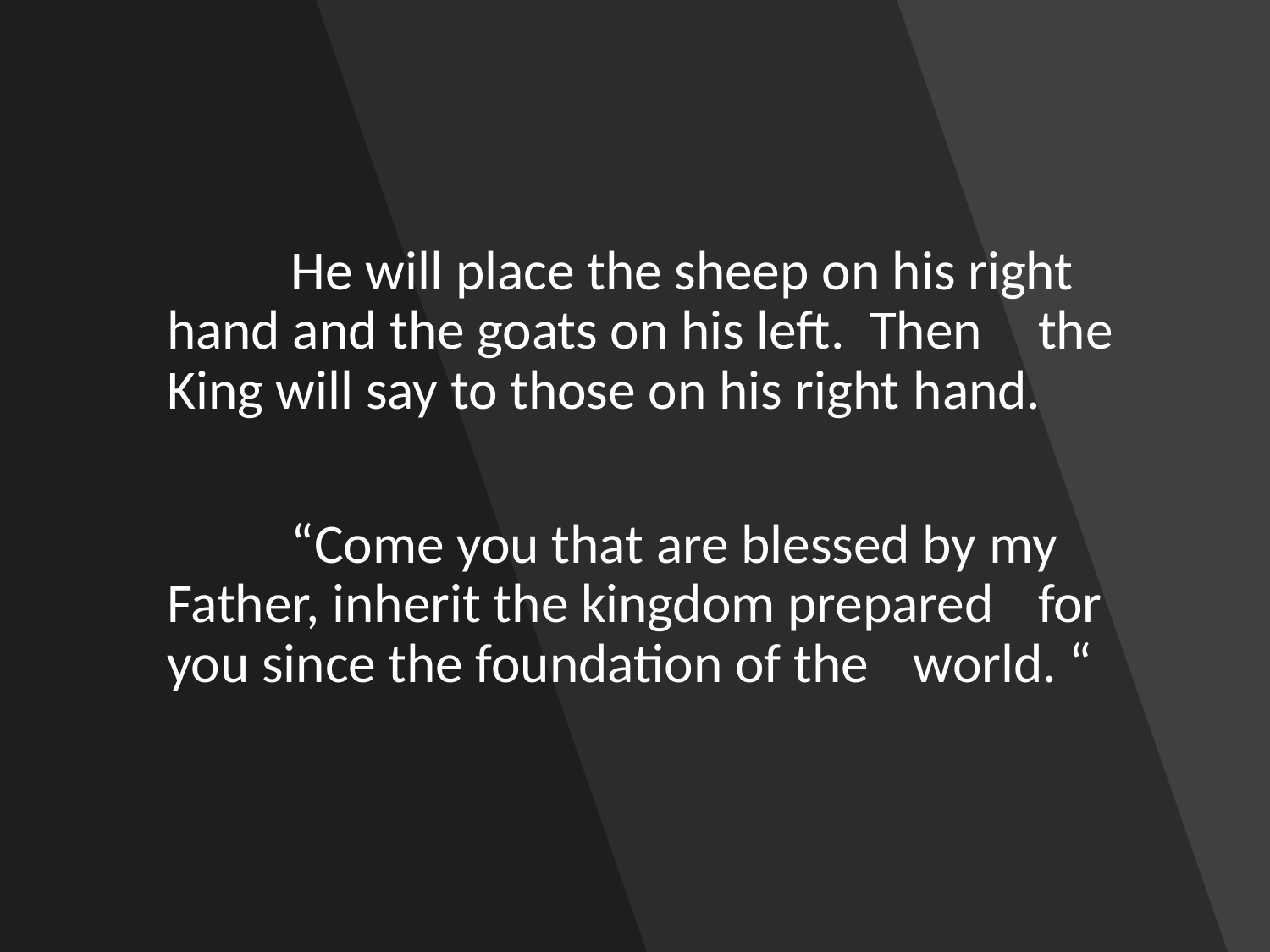

He will place the sheep on his right 	hand and the goats on his left.  Then 	the King will say to those on his right 	hand.

	“Come you that are blessed by my 	Father, inherit the kingdom prepared 	for you since the foundation of the 	world. “